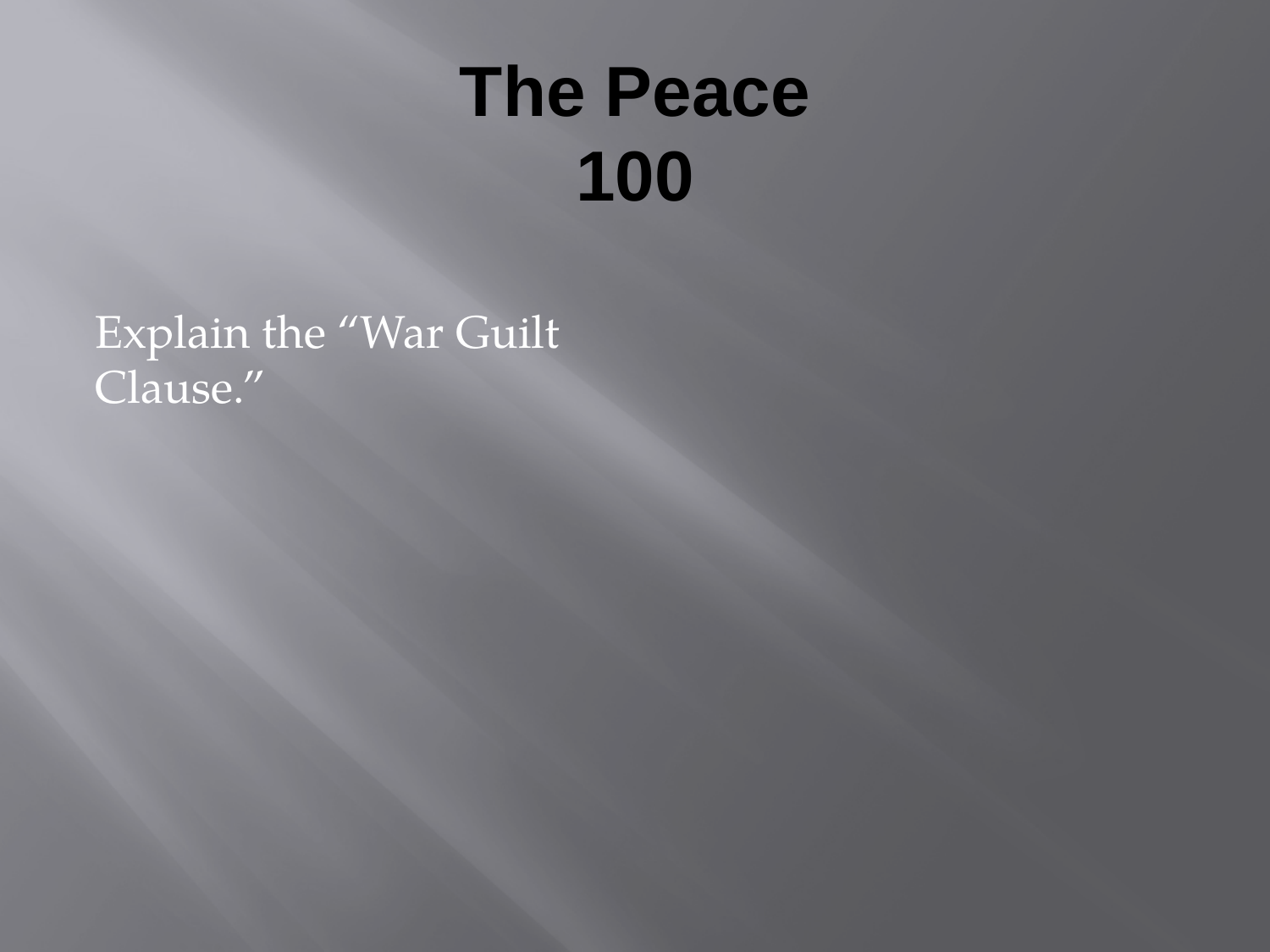

# The Peace 100
Explain the “War Guilt Clause.”